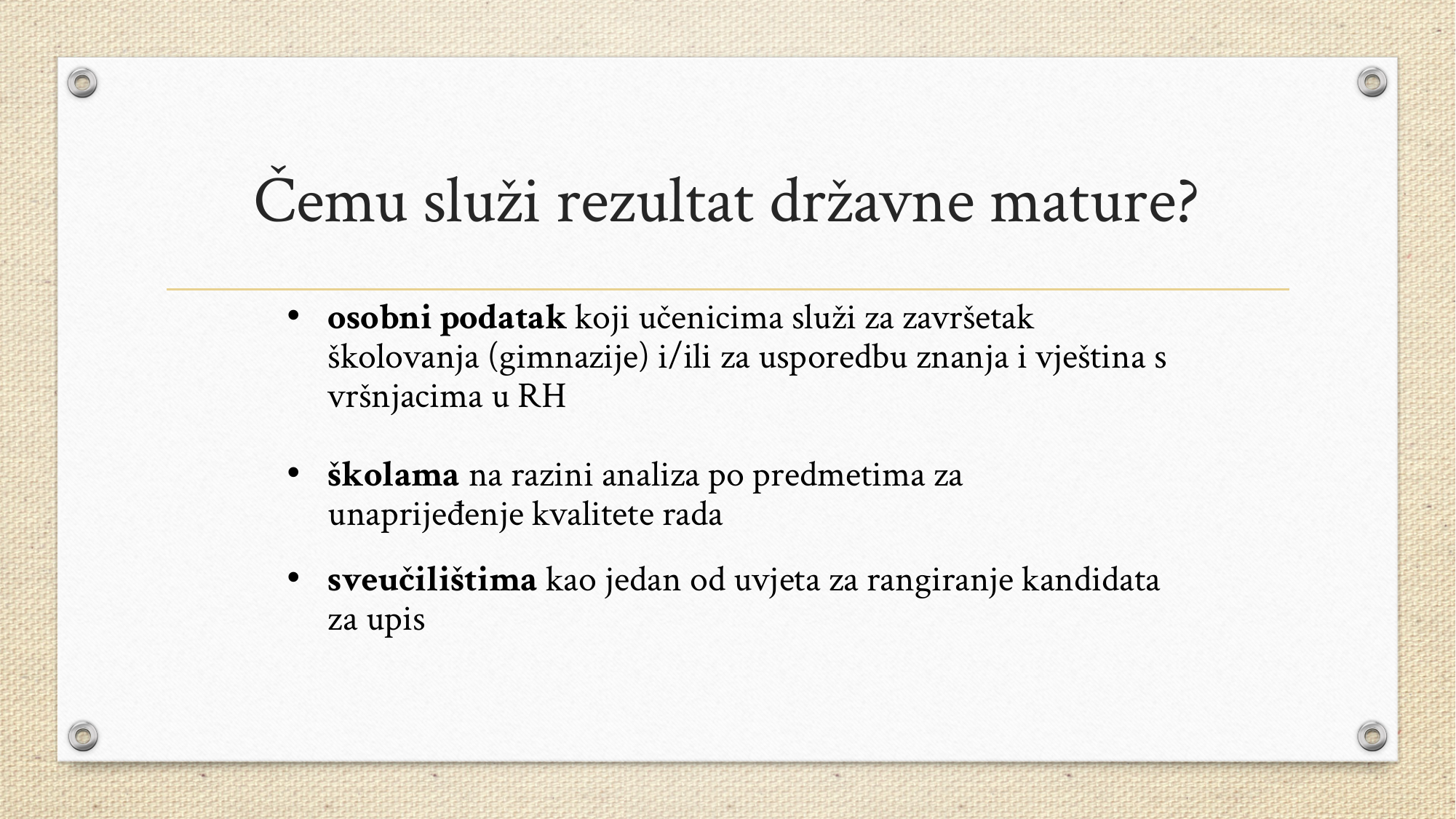

# Čemu služi rezultat državne mature?
osobni podatak koji učenicima služi za završetak školovanja (gimnazije) i/ili za usporedbu znanja i vještina s vršnjacima u RH

školama na razini analiza po predmetima za unaprijeđenje kvalitete rada

sveučilištima kao jedan od uvjeta za rangiranje kandidata za upis